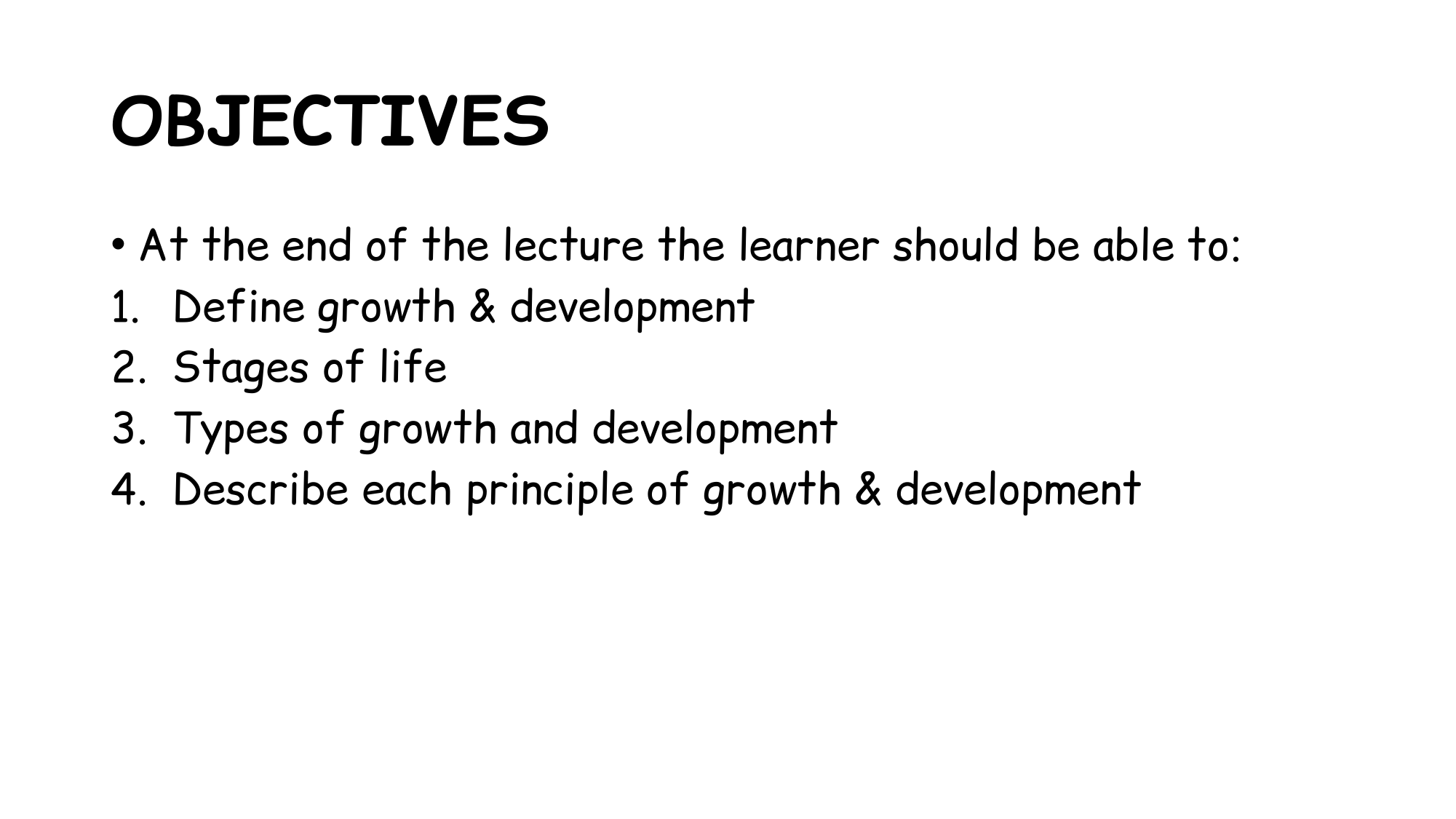

# OBJECTIVES
At the end of the lecture the learner should be able to:
Define growth & development
Stages of life
Types of growth and development
Describe each principle of growth & development